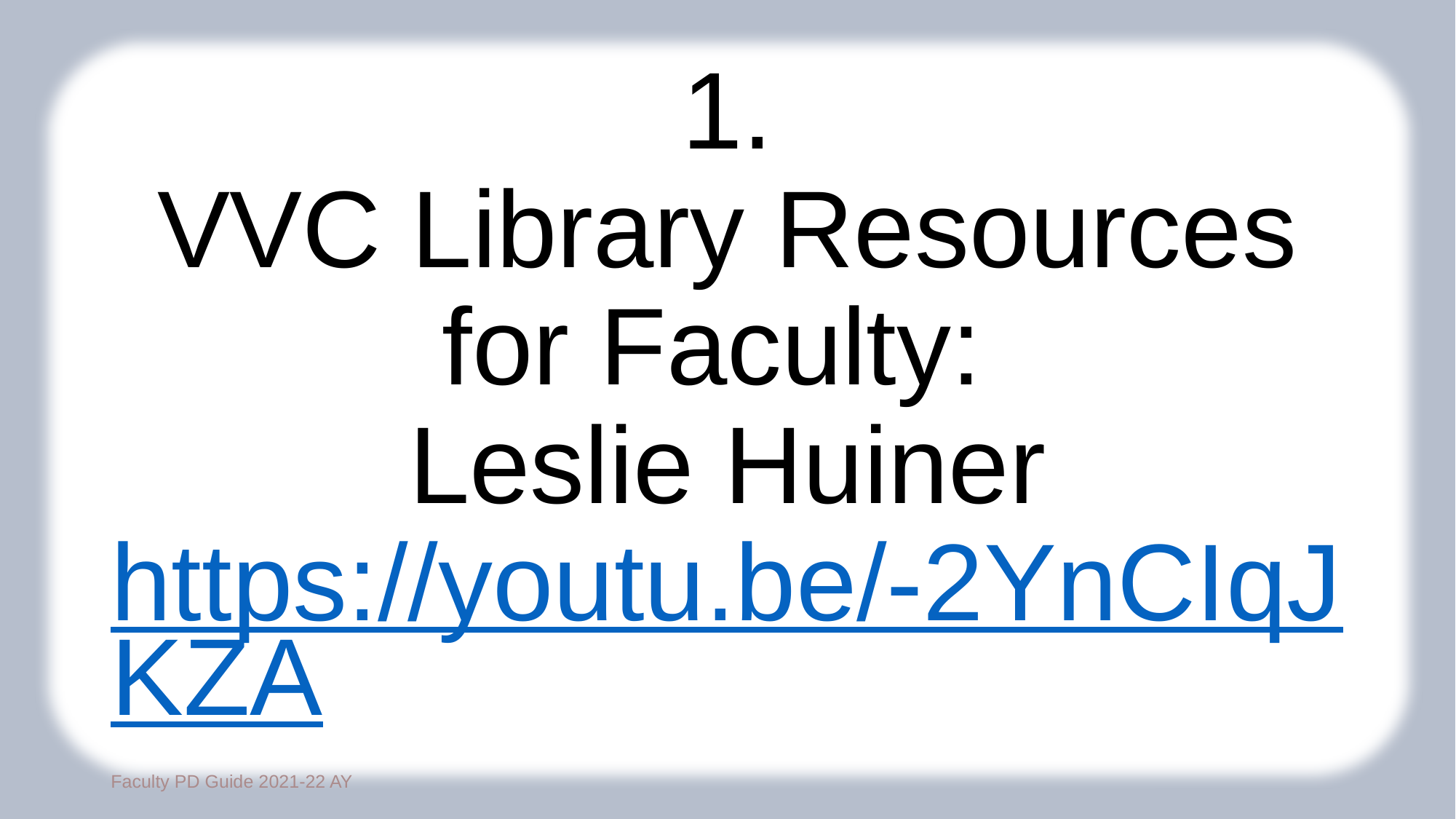

# 1. VVC Library Resources for Faculty: Leslie Huiner https://youtu.be/-2YnCIqJKZA
11
Faculty PD Guide 2021-22 AY